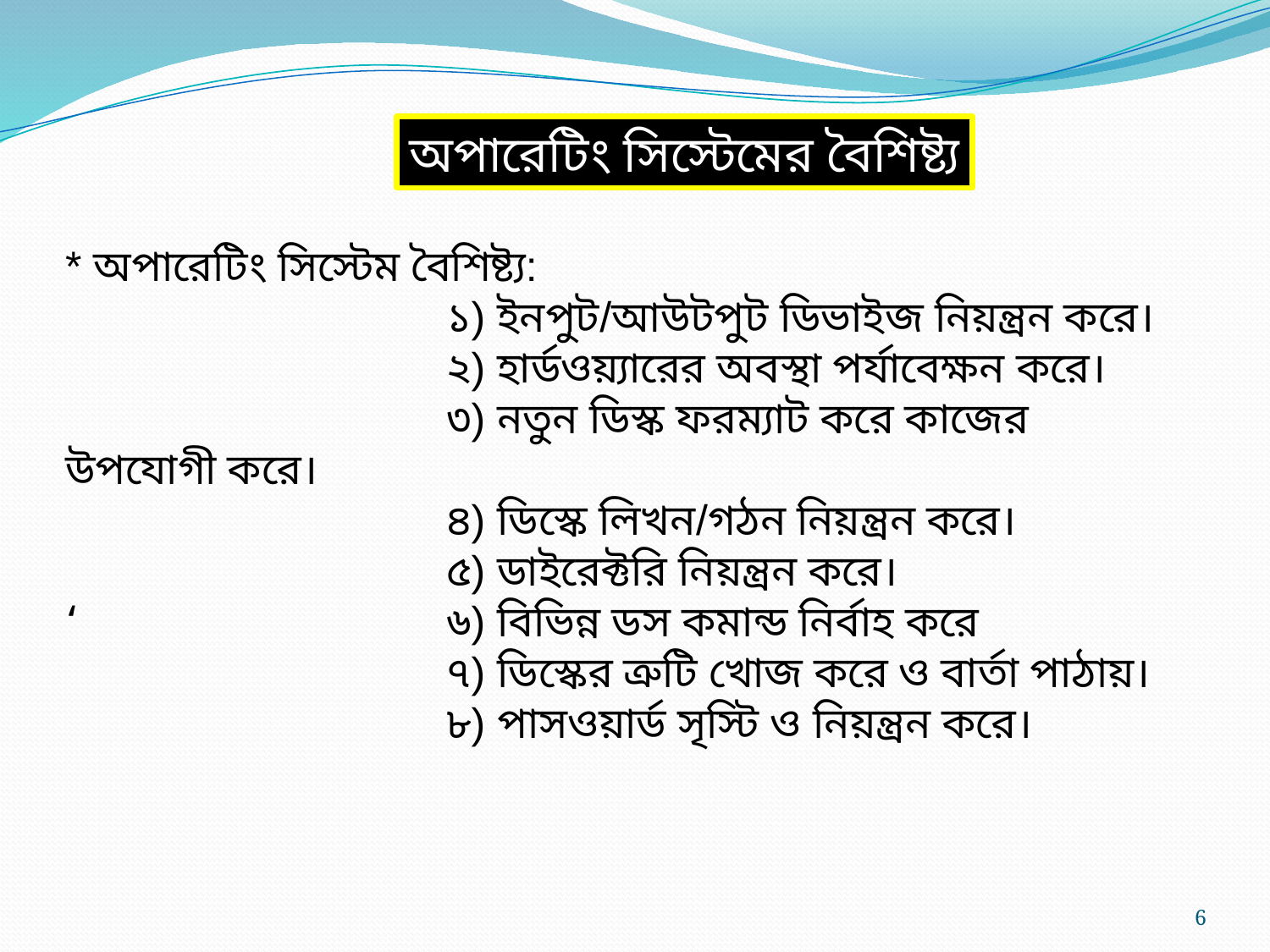

অপারেটিং সিস্টেমের বৈশিষ্ট্য
* অপারেটিং সিস্টেম বৈশিষ্ট্য:
			১) ইনপুট/আউটপুট ডিভাইজ নিয়ন্ত্রন করে।
			২) হার্ডওয়্যারের অবস্থা পর্যাবেক্ষন করে।
			৩) নতুন ডিস্ক ফরম্যাট করে কাজের উপযোগী করে।
			৪) ডিস্কে লিখন/গঠন নিয়ন্ত্রন করে।
			৫) ডাইরেক্টরি নিয়ন্ত্রন করে।
‘			৬) বিভিন্ন ডস কমান্ড নির্বাহ করে
			৭) ডিস্কের ত্রুটি খোজ করে ও বার্তা পাঠায়।
			৮) পাসওয়ার্ড সৃস্টি ও নিয়ন্ত্রন করে।

6